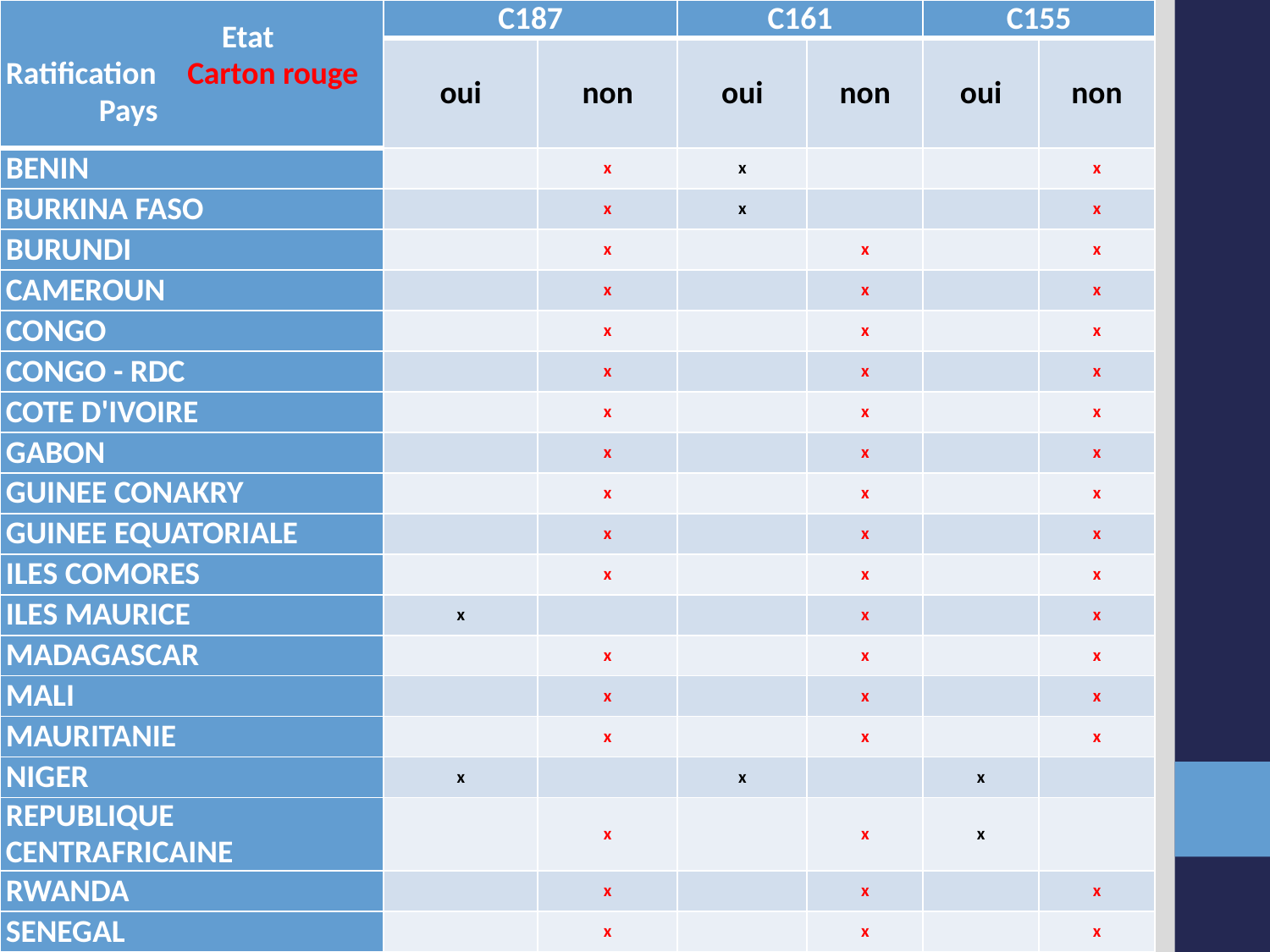

| Etat Ratification Pays | C187 |  | C161 |  | C155 |  |
| --- | --- | --- | --- | --- | --- | --- |
|  | oui | non | oui | non | oui | non |
| BENIN |  | x | x |  |  | x |
| BURKINA FASO |  | x | x |  |  | x |
| BURUNDI |  | x |  | x |  | x |
| CAMEROUN |  | x |  | x |  | x |
| CONGO |  | x |  | x |  | x |
| CONGO - RDC |  | x |  | x |  | x |
| COTE D'IVOIRE |  | x |  | x |  | x |
| GABON |  | x |  | x |  | x |
| GUINEE CONAKRY |  | x |  | x |  | x |
| GUINEE EQUATORIALE |  | x |  | x |  | x |
| ILES COMORES |  | x |  | x |  | x |
| ILES MAURICE | x |  |  | x |  | x |
| MADAGASCAR |  | x |  | x |  | x |
| MALI |  | x |  | x |  | x |
| MAURITANIE |  | x |  | x |  | x |
| NIGER | x |  | x |  | x |  |
| REPUBLIQUE CENTRAFRICAINE |  | x |  | x | x |  |
| RWANDA |  | x |  | x |  | x |
| SENEGAL |  | x |  | x |  | x |
| TCHAD |  | x |  | x |  | x |
| TOGO | x |  |  | x |  | x |
Carton rouge